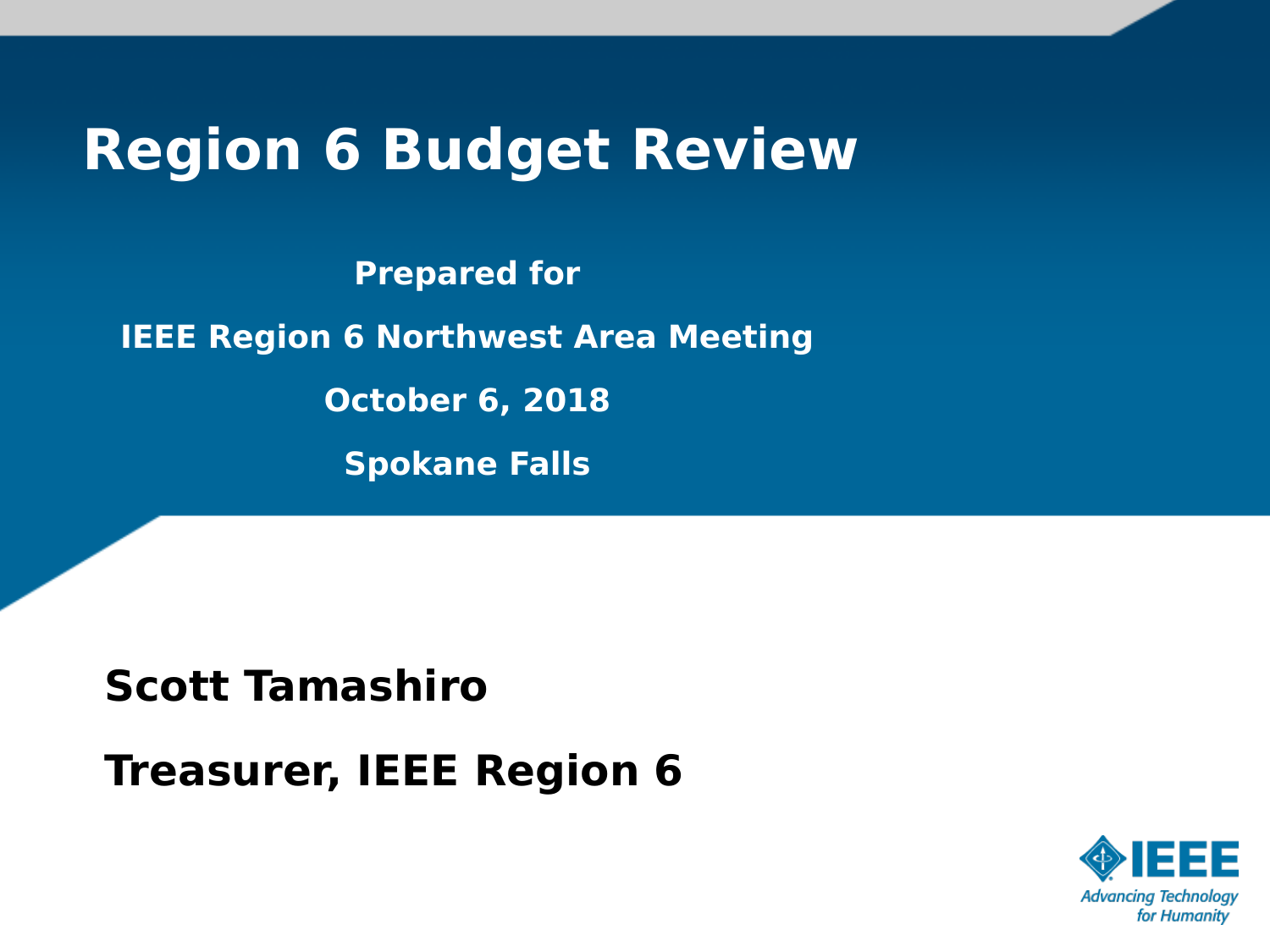

# Region 6 Budget Review

Prepared for
IEEE Region 6 Northwest Area Meeting
October 6, 2018
Spokane Falls

Scott Tamashiro
Treasurer, IEEE Region 6